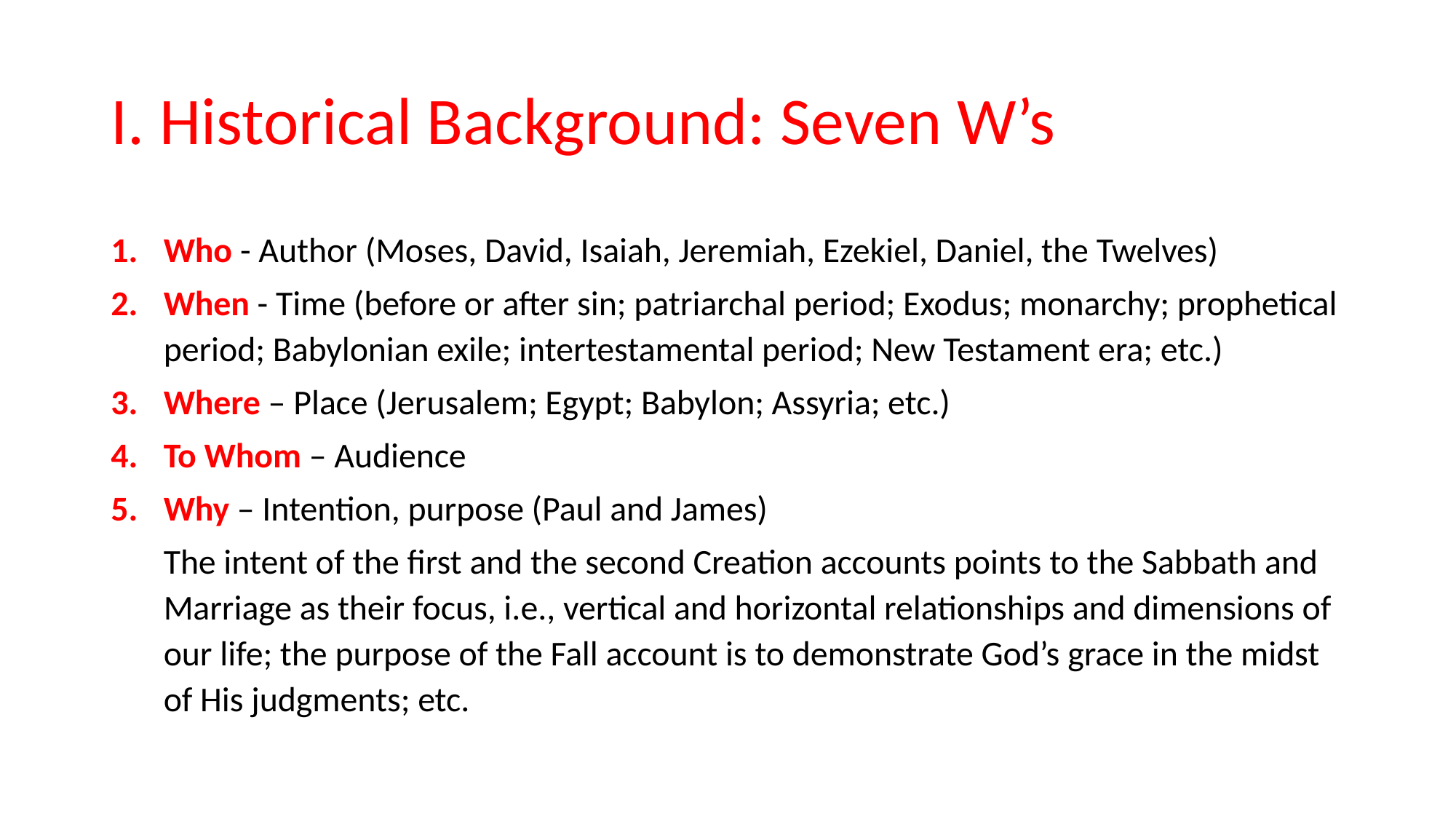

# I. Historical Background: Seven W’s
Who - Author (Moses, David, Isaiah, Jeremiah, Ezekiel, Daniel, the Twelves)
When - Time (before or after sin; patriarchal period; Exodus; monarchy; prophetical period; Babylonian exile; intertestamental period; New Testament era; etc.)
Where – Place (Jerusalem; Egypt; Babylon; Assyria; etc.)
To Whom – Audience
Why – Intention, purpose (Paul and James)
The intent of the first and the second Creation accounts points to the Sabbath and Marriage as their focus, i.e., vertical and horizontal relationships and dimensions of our life; the purpose of the Fall account is to demonstrate God’s grace in the midst of His judgments; etc.